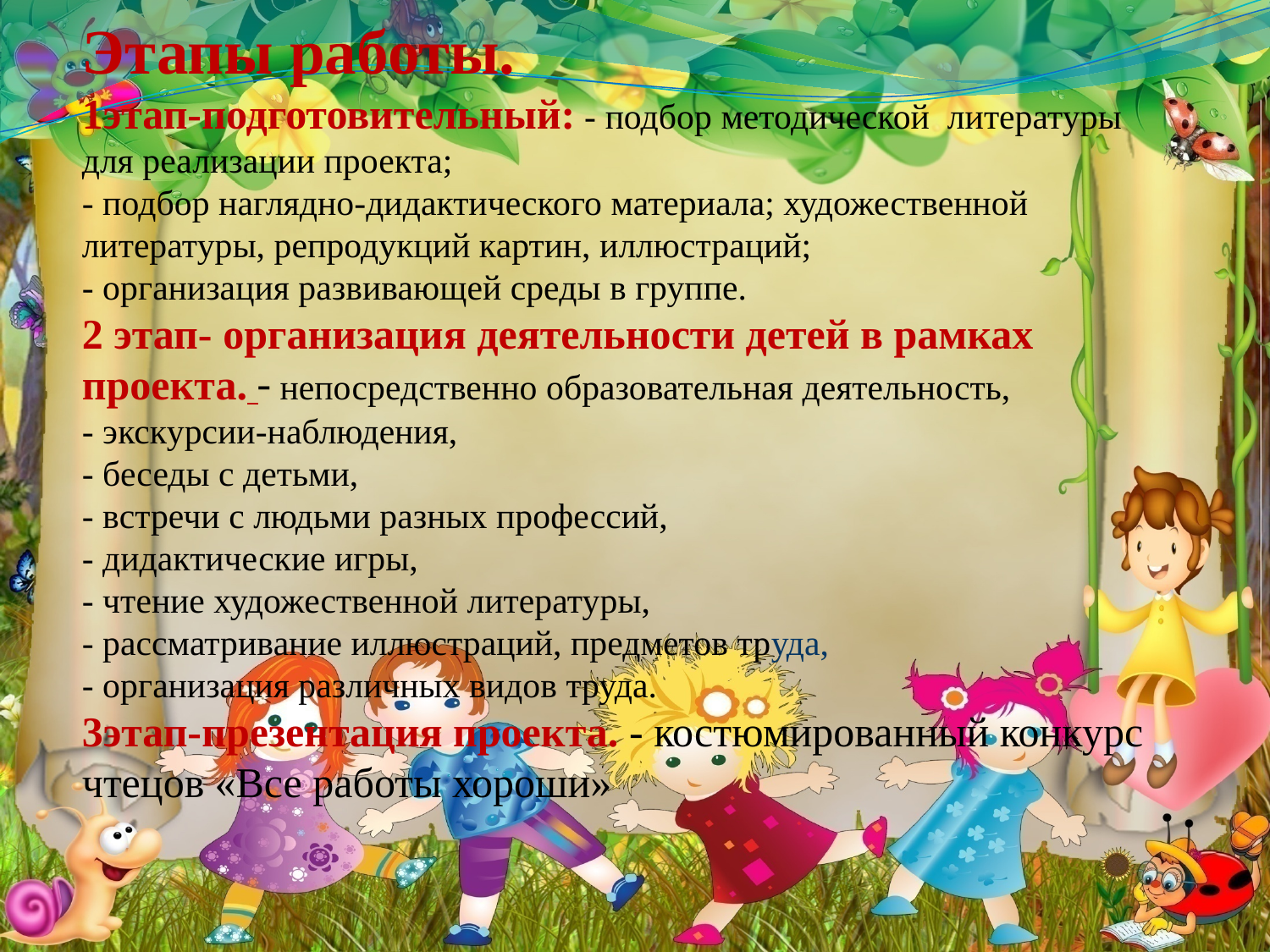

Этапы работы.
1этап-подготовительный: - подбор методической  литературы для реализации проекта;
- подбор наглядно-дидактического материала; художественной литературы, репродукций картин, иллюстраций;
- организация развивающей среды в группе.
2 этап- организация деятельности детей в рамках проекта. - непосредственно образовательная деятельность,
- экскурсии-наблюдения,
- беседы с детьми,
- встречи с людьми разных профессий,
- дидактические игры,
- чтение художественной литературы,
- рассматривание иллюстраций, предметов труда,
- организация различных видов труда.
3этап-презентация проекта. - костюмированный конкурс чтецов «Все работы хороши»